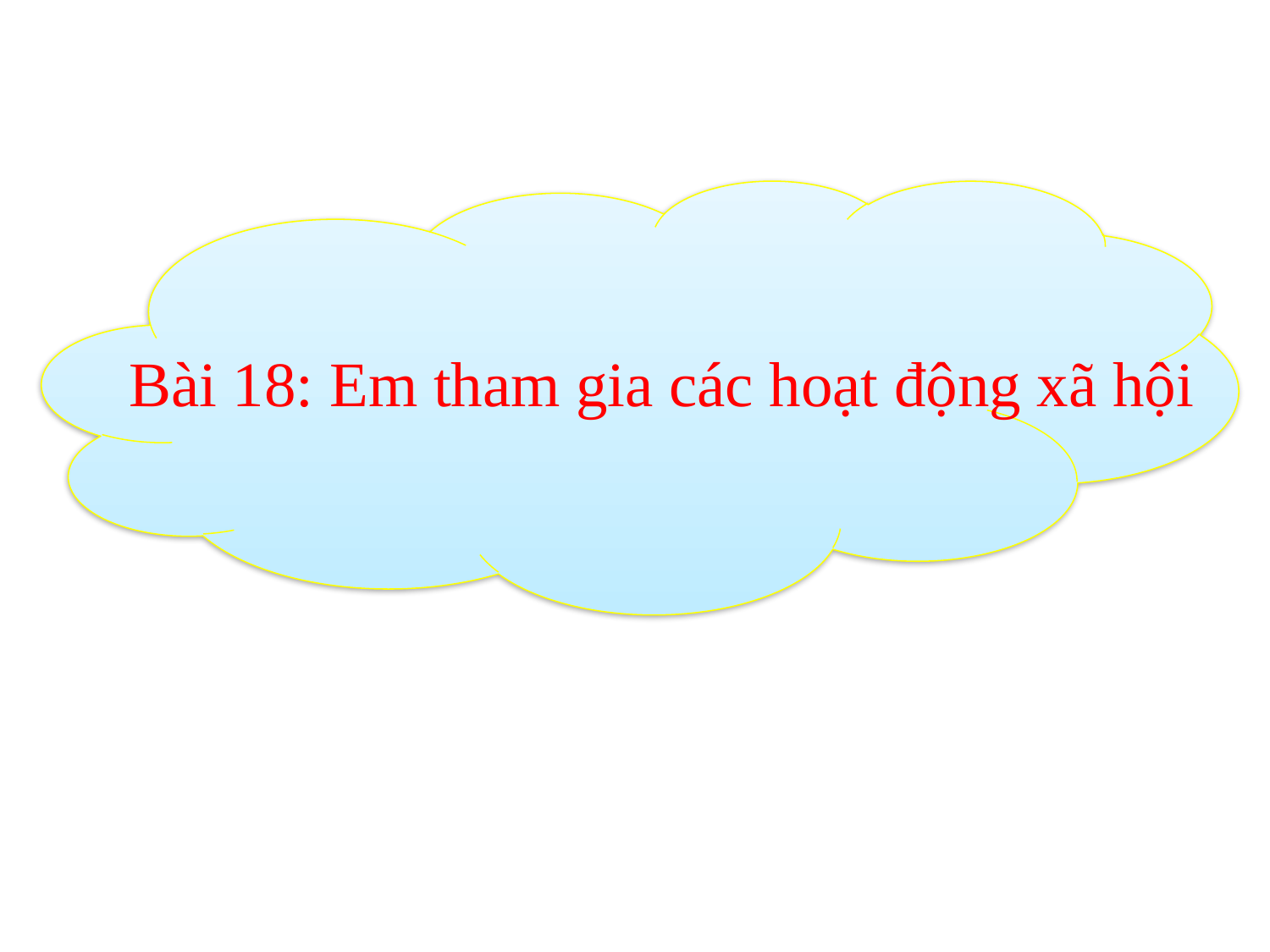

#

Bài 18: Em tham gia các hoạt động xã hội